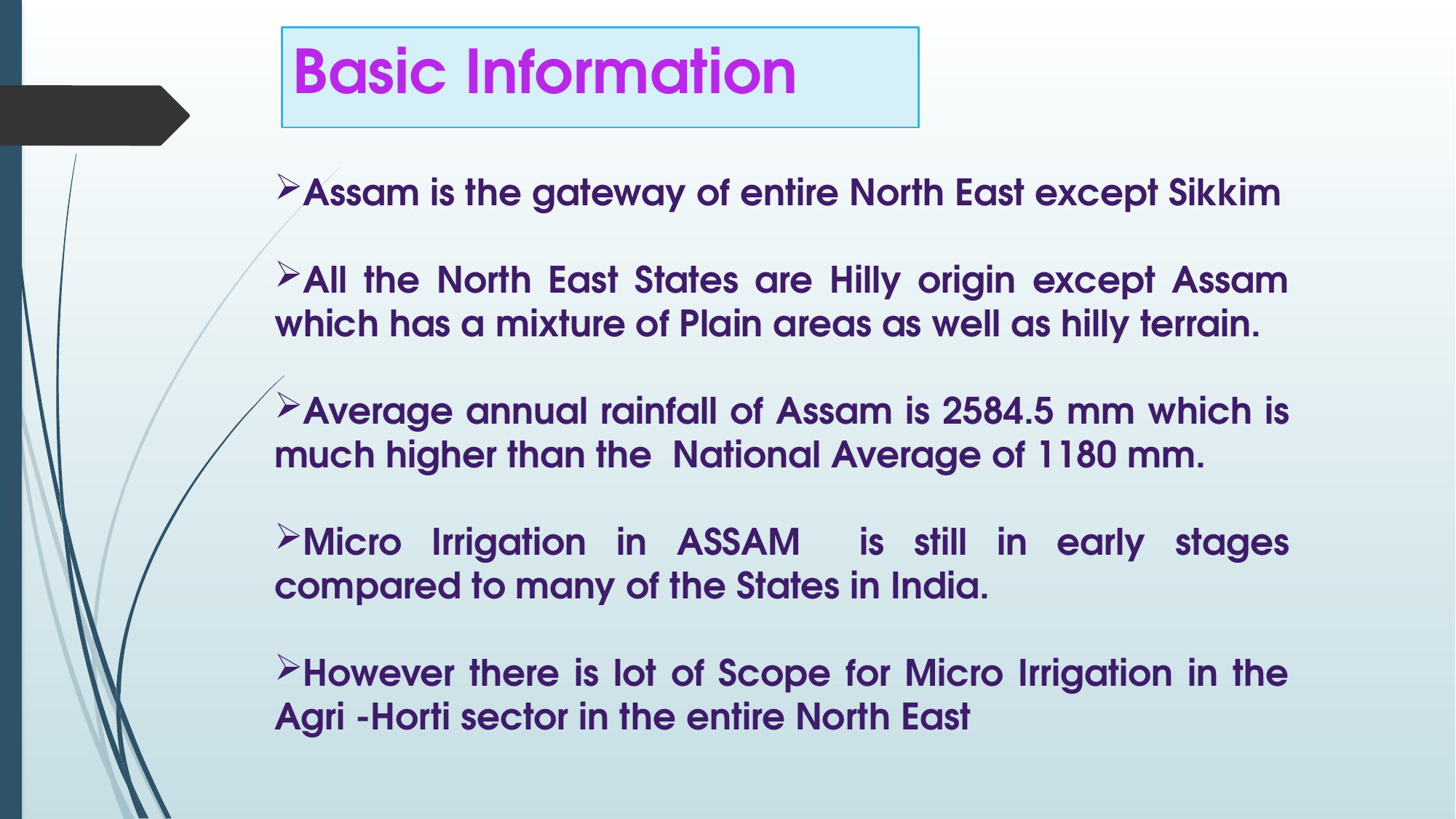

# Basic Information
Assam is the gateway of entire North East except Sikkim

All the North East States are Hilly origin except Assam which has a mixture of Plain areas as well as hilly terrain.

Average annual rainfall of Assam is 2584.5 mm which is much higher than the  National Average of 1180 mm.

Micro Irrigation in ASSAM  is still in early stages compared to many of the States in India.

However there is lot of Scope for Micro Irrigation in the Agri -Horti sector in the entire North East